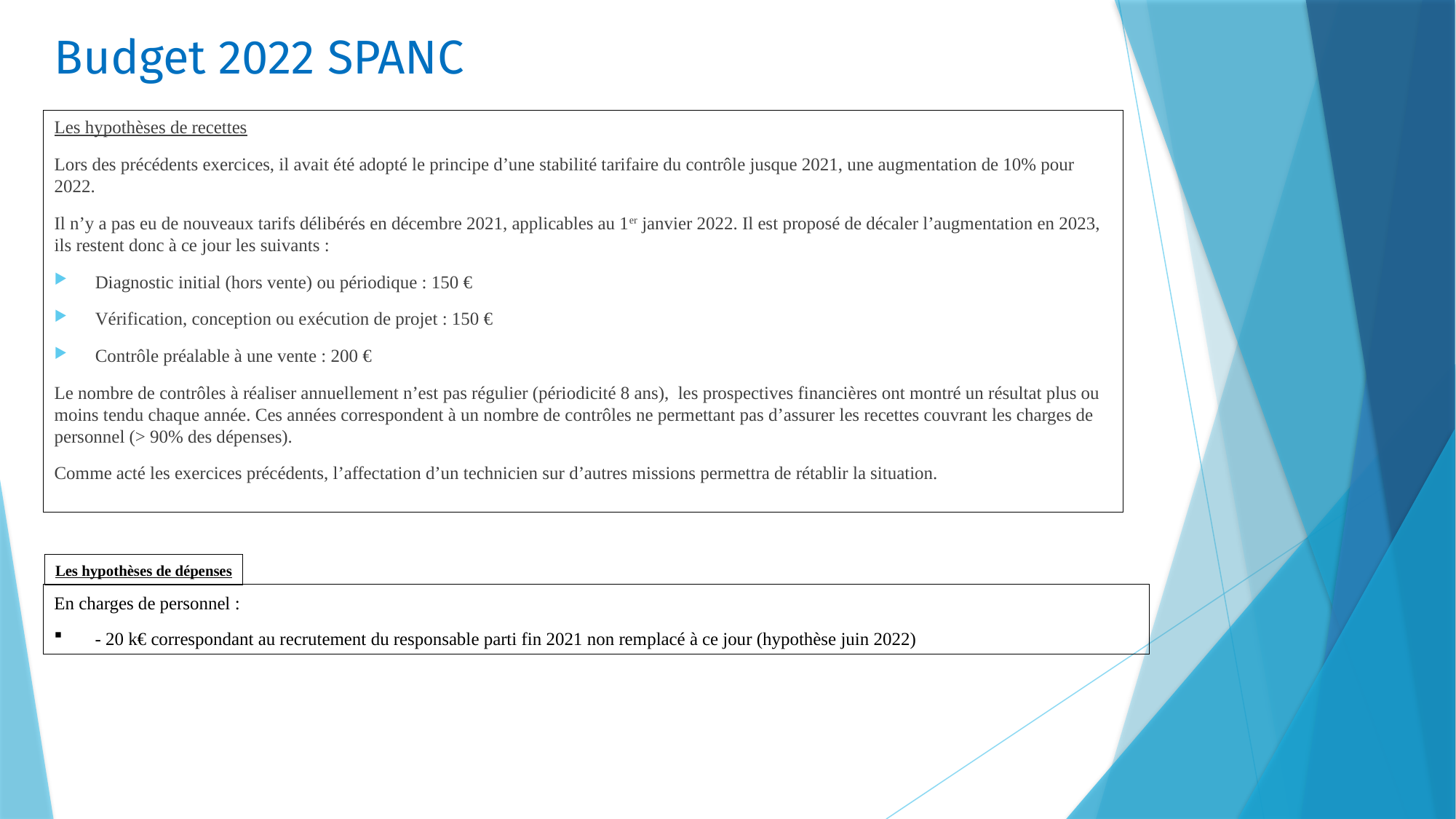

# Budget 2022 SPANC
Les hypothèses de recettes
Lors des précédents exercices, il avait été adopté le principe d’une stabilité tarifaire du contrôle jusque 2021, une augmentation de 10% pour 2022.
Il n’y a pas eu de nouveaux tarifs délibérés en décembre 2021, applicables au 1er janvier 2022. Il est proposé de décaler l’augmentation en 2023, ils restent donc à ce jour les suivants :
Diagnostic initial (hors vente) ou périodique : 150 €
Vérification, conception ou exécution de projet : 150 €
Contrôle préalable à une vente : 200 €
Le nombre de contrôles à réaliser annuellement n’est pas régulier (périodicité 8 ans),  les prospectives financières ont montré un résultat plus ou moins tendu chaque année. Ces années correspondent à un nombre de contrôles ne permettant pas d’assurer les recettes couvrant les charges de personnel (> 90% des dépenses).
Comme acté les exercices précédents, l’affectation d’un technicien sur d’autres missions permettra de rétablir la situation.

Les hypothèses de dépenses
En charges de personnel :
- 20 k€ correspondant au recrutement du responsable parti fin 2021 non remplacé à ce jour (hypothèse juin 2022)